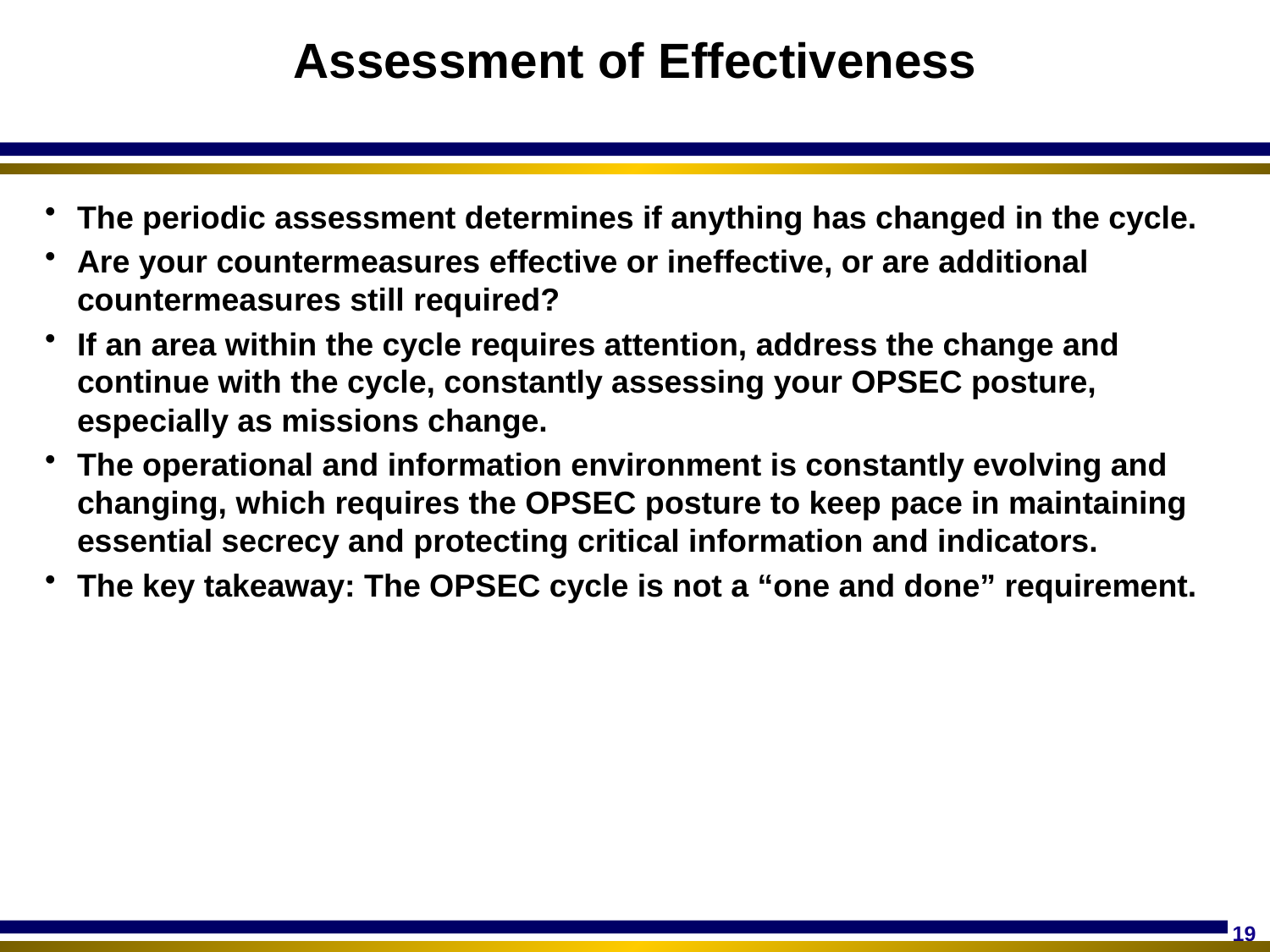

# Assessment of Effectiveness
The periodic assessment determines if anything has changed in the cycle.
Are your countermeasures effective or ineffective, or are additional countermeasures still required?
If an area within the cycle requires attention, address the change and continue with the cycle, constantly assessing your OPSEC posture, especially as missions change.
The operational and information environment is constantly evolving and changing, which requires the OPSEC posture to keep pace in maintaining essential secrecy and protecting critical information and indicators.
The key takeaway: The OPSEC cycle is not a “one and done” requirement.